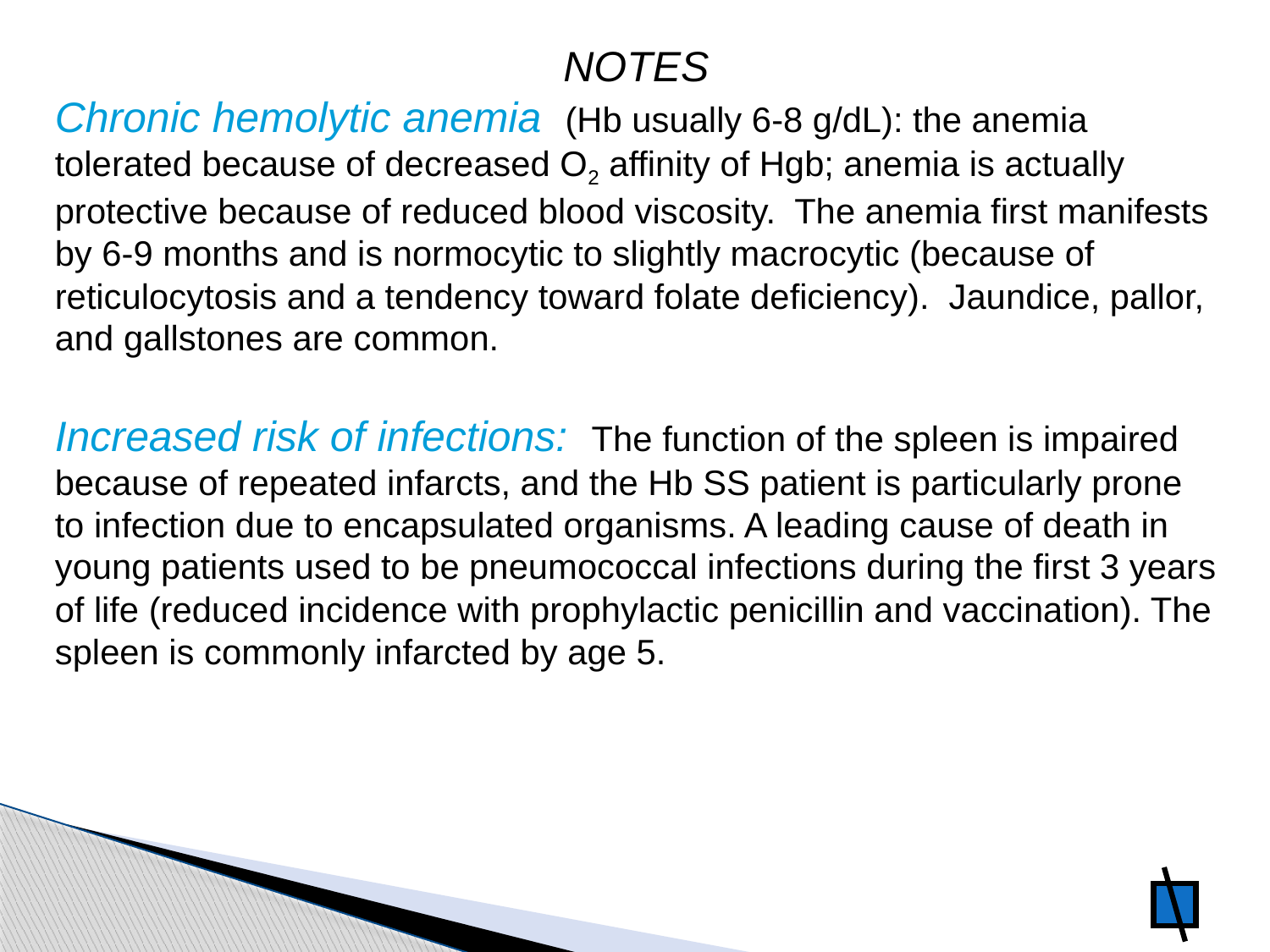

NOTES
Chronic hemolytic anemia  (Hb usually 6-8 g/dL): the anemia tolerated because of decreased O2 affinity of Hgb; anemia is actually protective because of reduced blood viscosity.  The anemia first manifests by 6-9 months and is normocytic to slightly macrocytic (because of reticulocytosis and a tendency toward folate deficiency).  Jaundice, pallor, and gallstones are common.

Increased risk of infections:  The function of the spleen is impaired because of repeated infarcts, and the Hb SS patient is particularly prone to infection due to encapsulated organisms. A leading cause of death in young patients used to be pneumococcal infections during the first 3 years of life (reduced incidence with prophylactic penicillin and vaccination). The spleen is commonly infarcted by age 5.